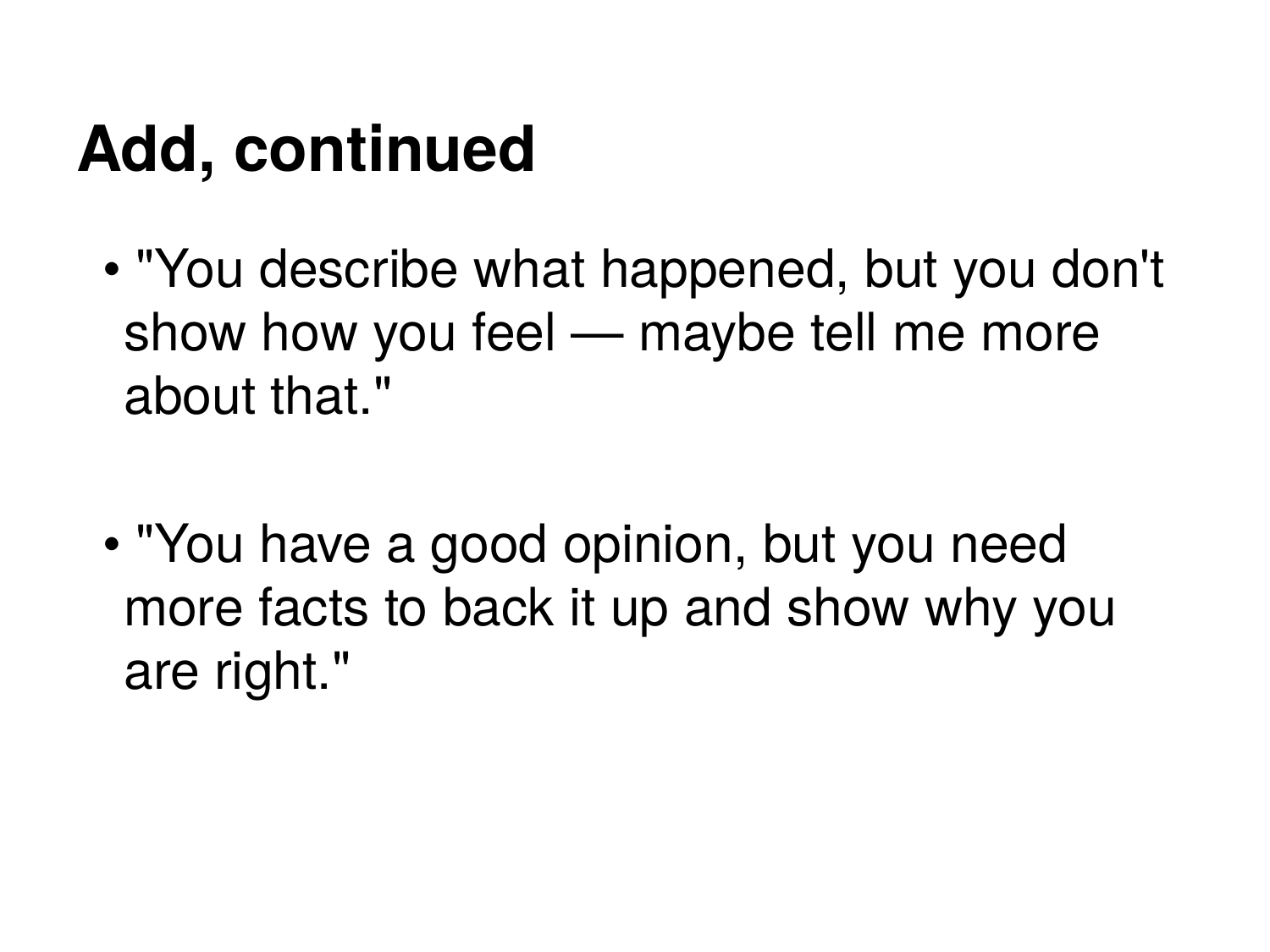

# Add, continued
• "You describe what happened, but you don't show how you feel — maybe tell me more about that."

• "You have a good opinion, but you need more facts to back it up and show why you are right."